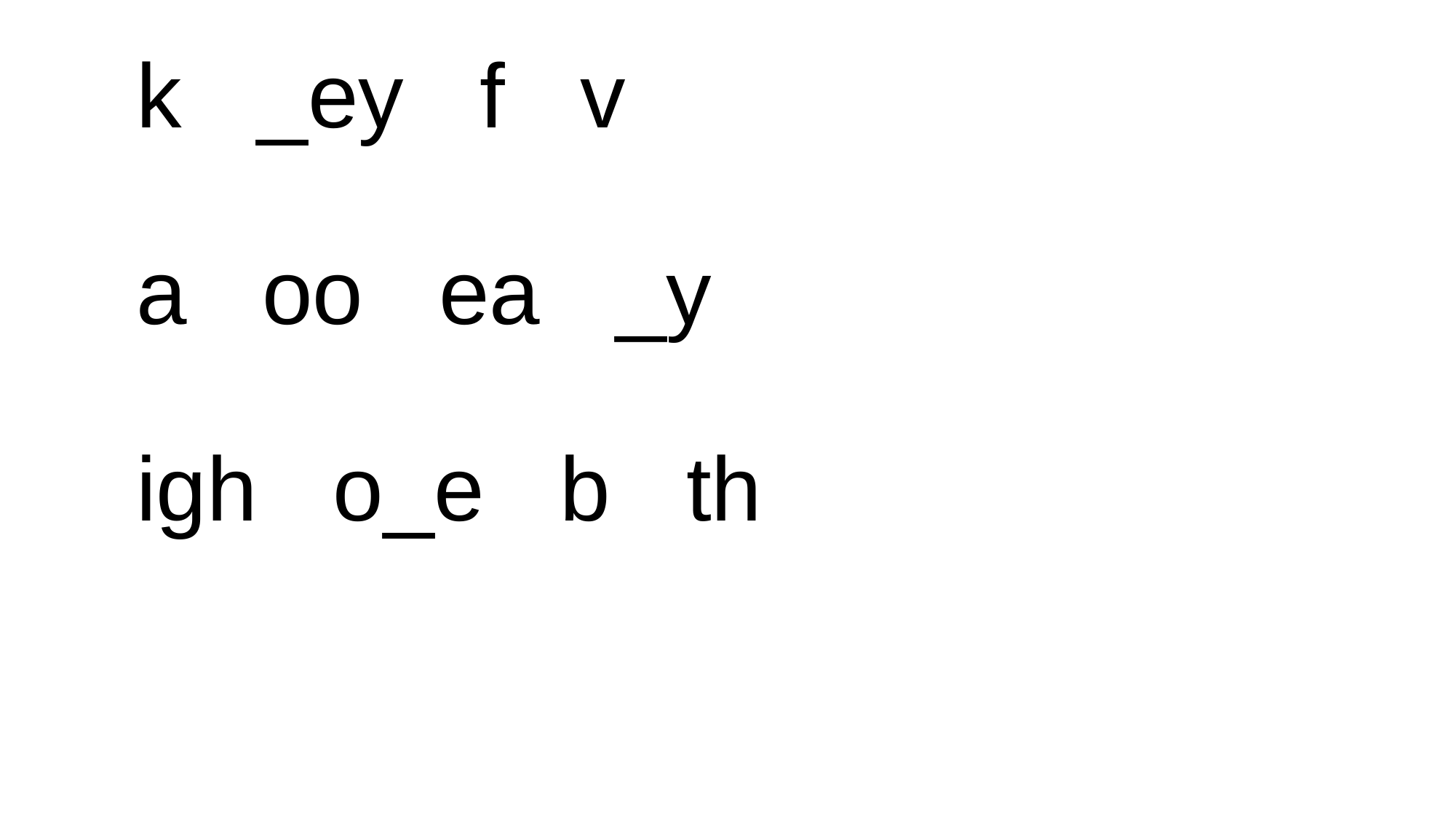

# k   _ey   f   v a   oo   ea   _y igh   o_e   b   th